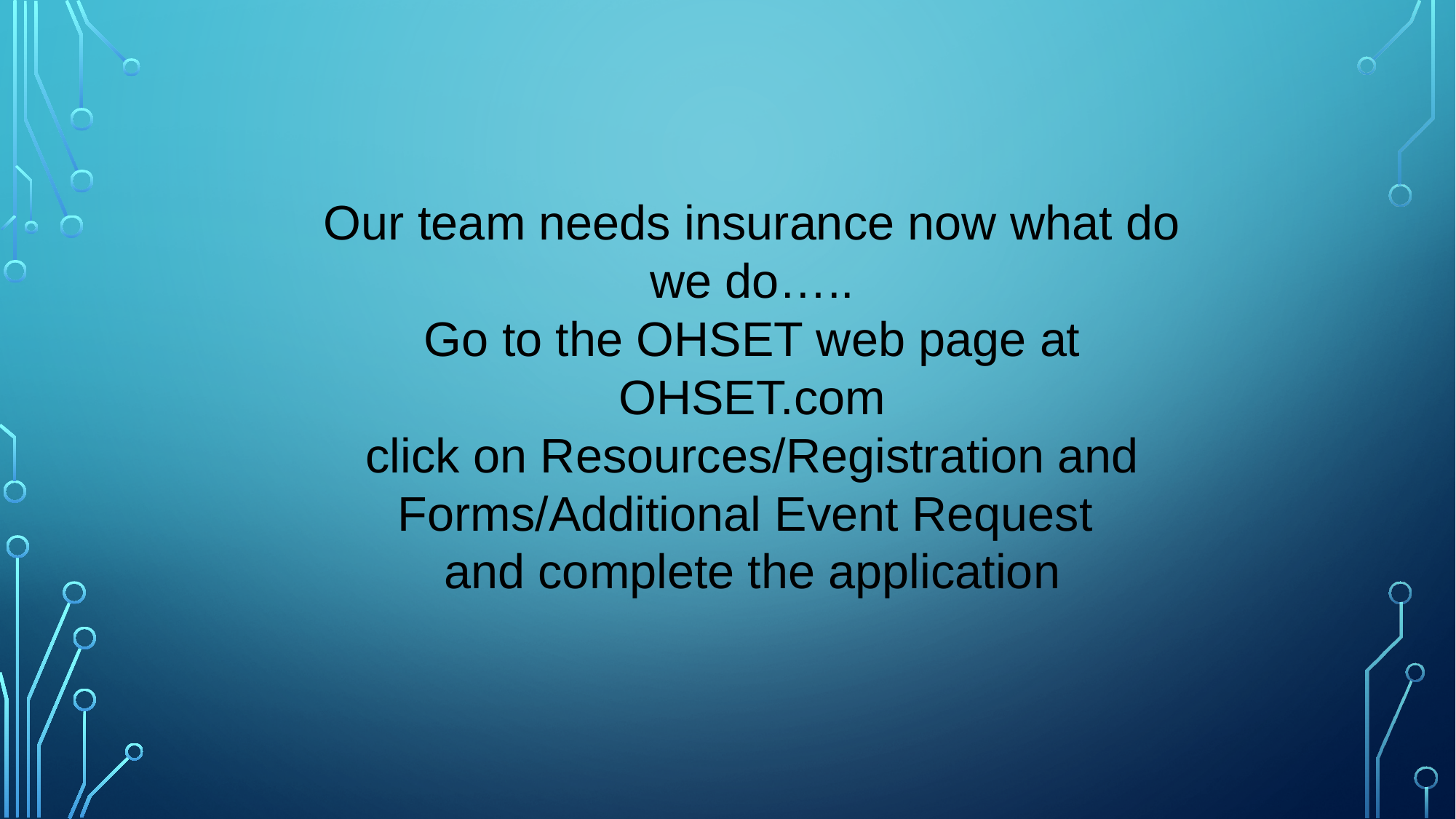

Our team needs insurance now what do we do…..
Go to the OHSET web page at OHSET.com
click on Resources/Registration and Forms/Additional Event Request
and complete the application